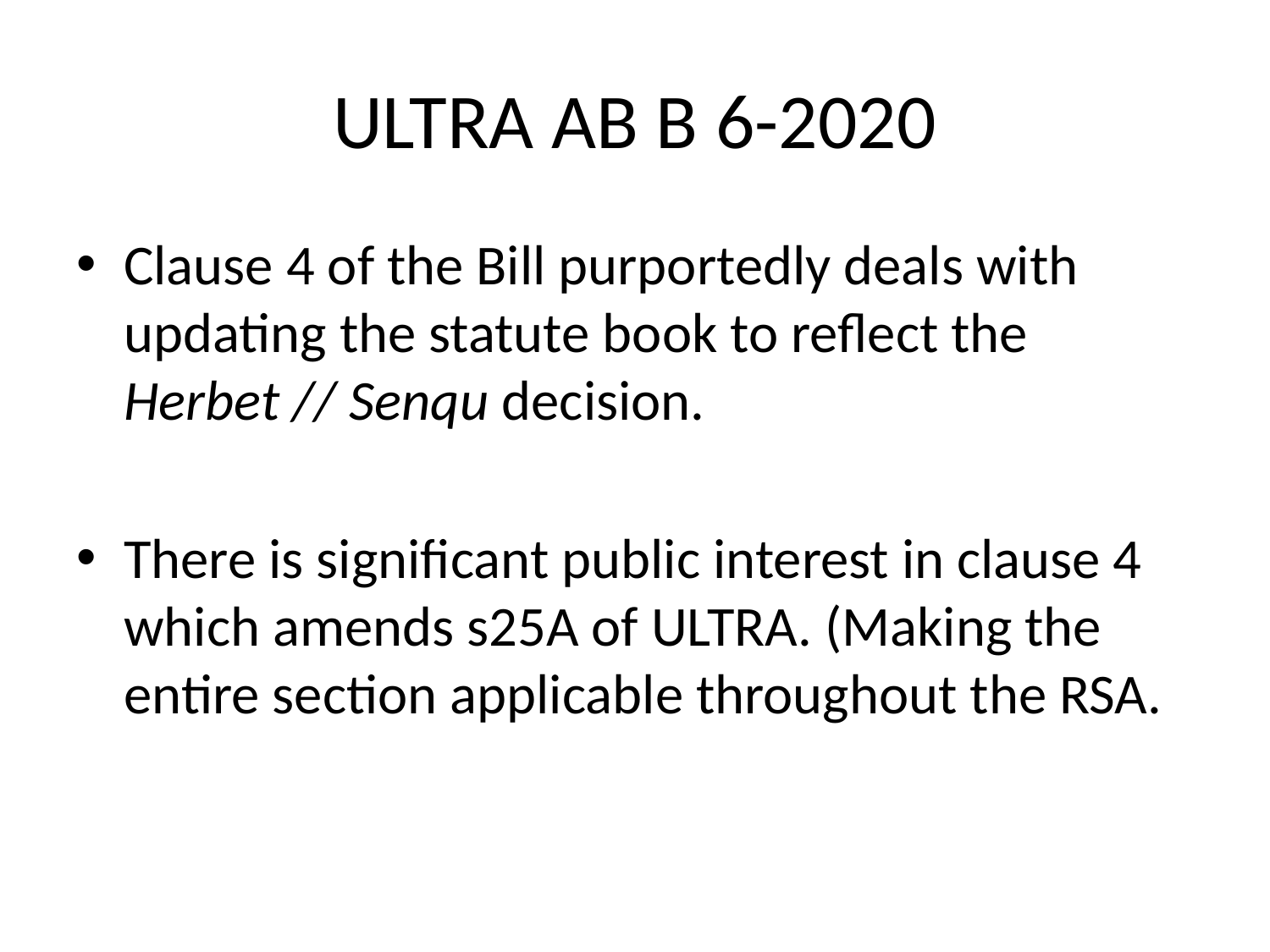

# ULTRA AB B 6-2020
Clause 4 of the Bill purportedly deals with updating the statute book to reflect the Herbet // Senqu decision.

There is significant public interest in clause 4 which amends s25A of ULTRA. (Making the entire section applicable throughout the RSA.